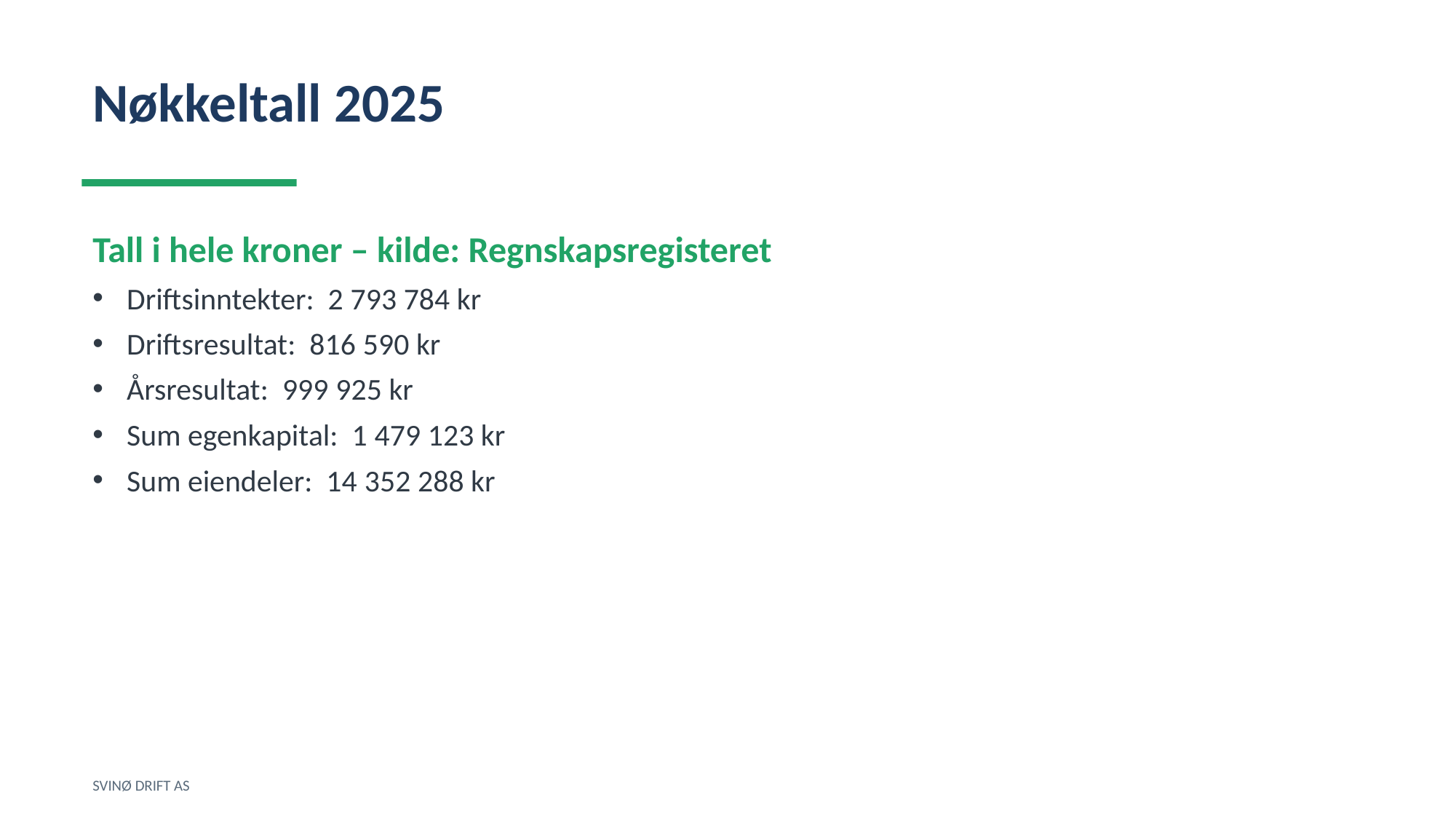

Nøkkeltall 2025

Tall i hele kroner – kilde: Regnskapsregisteret
Driftsinntekter:  2 793 784 kr
Driftsresultat:  816 590 kr
Årsresultat:  999 925 kr
Sum egenkapital:  1 479 123 kr
Sum eiendeler:  14 352 288 kr
SVINØ DRIFT AS